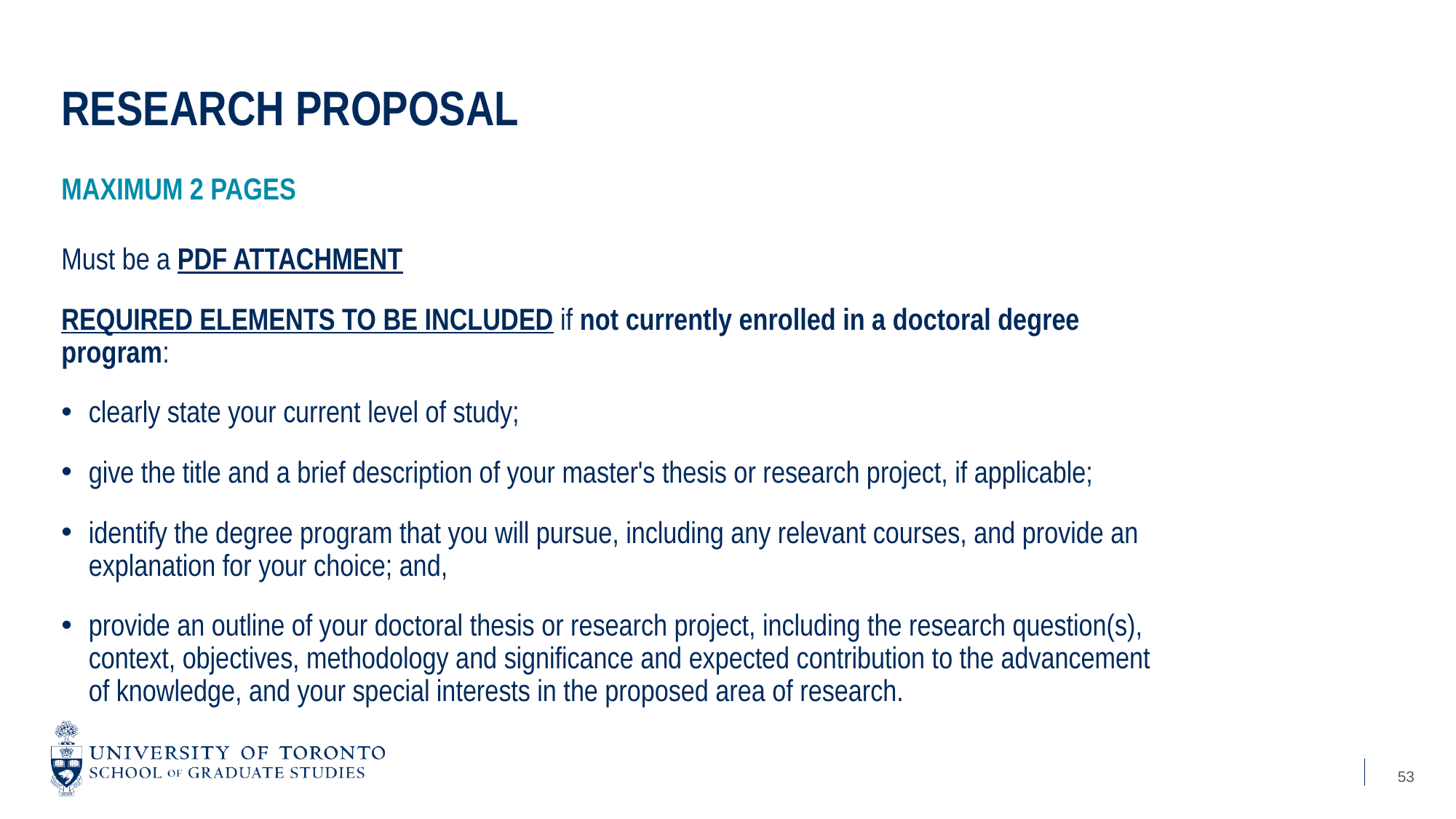

# Research proposal
Maximum 2 pages
Must be a PDF ATTACHMENT
REQUIRED ELEMENTS TO BE INCLUDED if not currently enrolled in a doctoral degree program:
clearly state your current level of study;
give the title and a brief description of your master's thesis or research project, if applicable;
identify the degree program that you will pursue, including any relevant courses, and provide an explanation for your choice; and,
provide an outline of your doctoral thesis or research project, including the research question(s), context, objectives, methodology and significance and expected contribution to the advancement of knowledge, and your special interests in the proposed area of research.

53